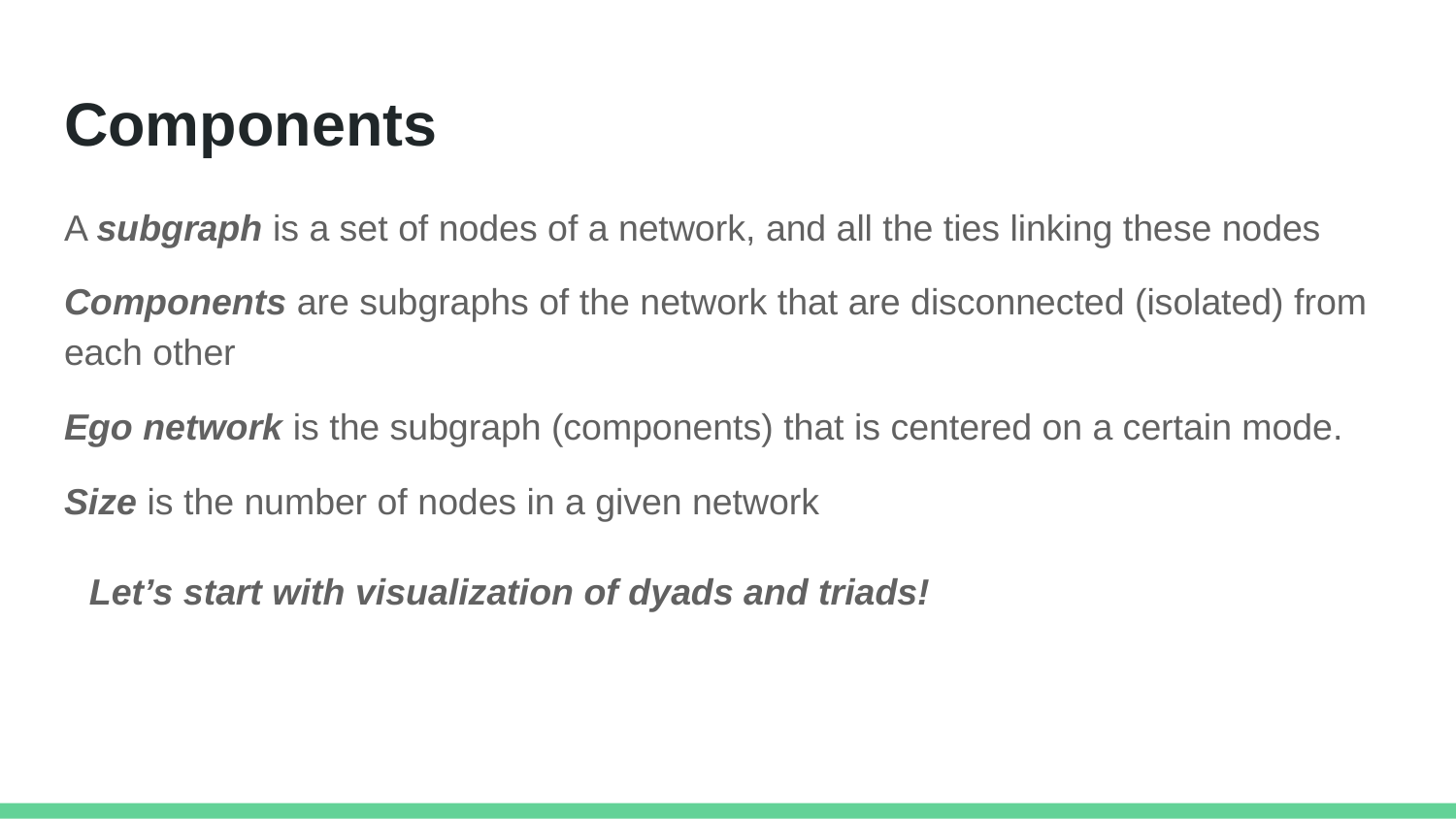

# Components
A subgraph is a set of nodes of a network, and all the ties linking these nodes
Components are subgraphs of the network that are disconnected (isolated) from each other
Ego network is the subgraph (components) that is centered on a certain mode.
Size is the number of nodes in a given network
Let’s start with visualization of dyads and triads!